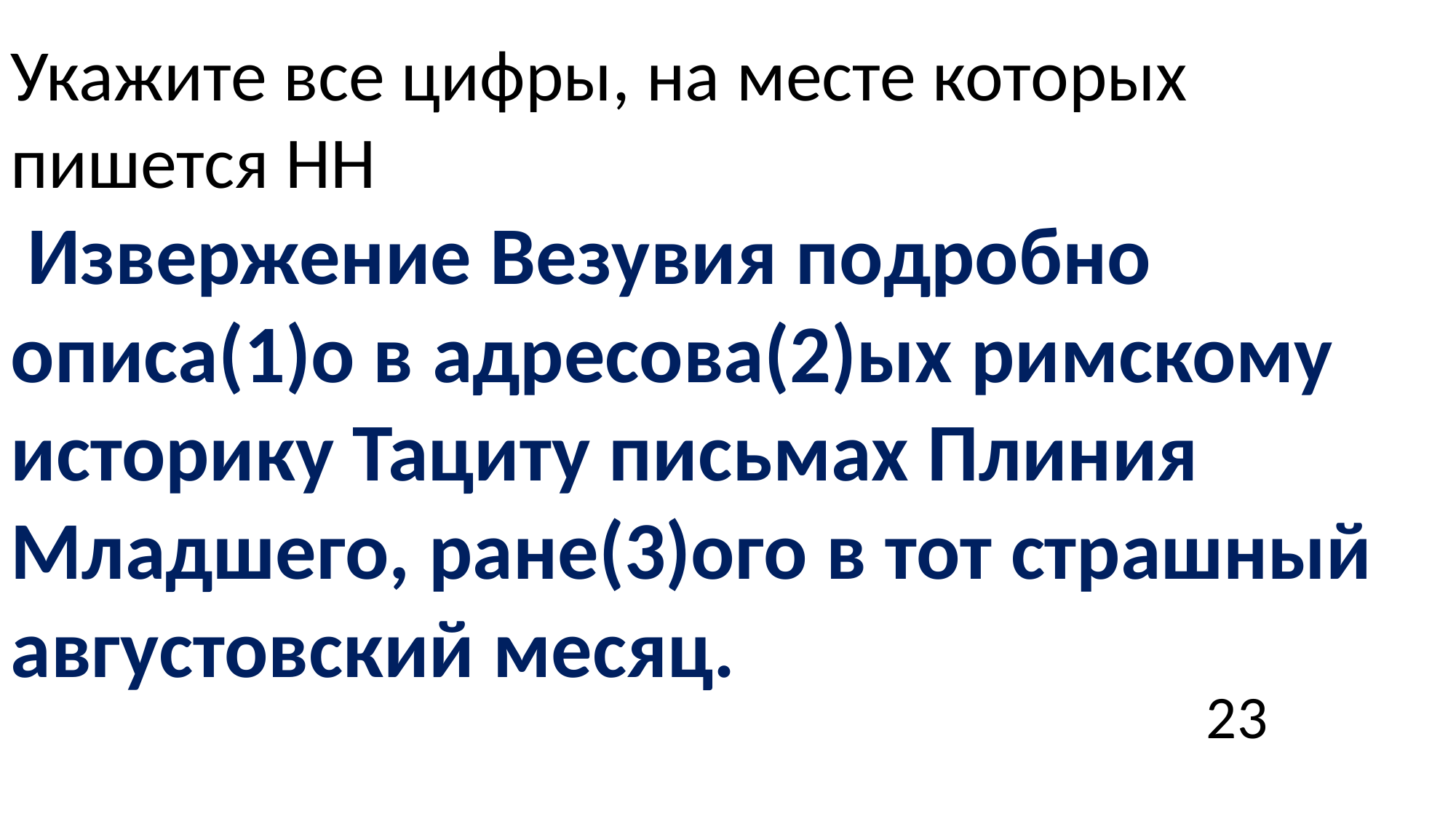

Укажите все цифры, на месте которых пишется НН
 Извержение Везувия подробно описа(1)о в адресова(2)ых римскому историку Тациту письмах Плиния Младшего, ране(3)ого в тот страшный августовский месяц.
23